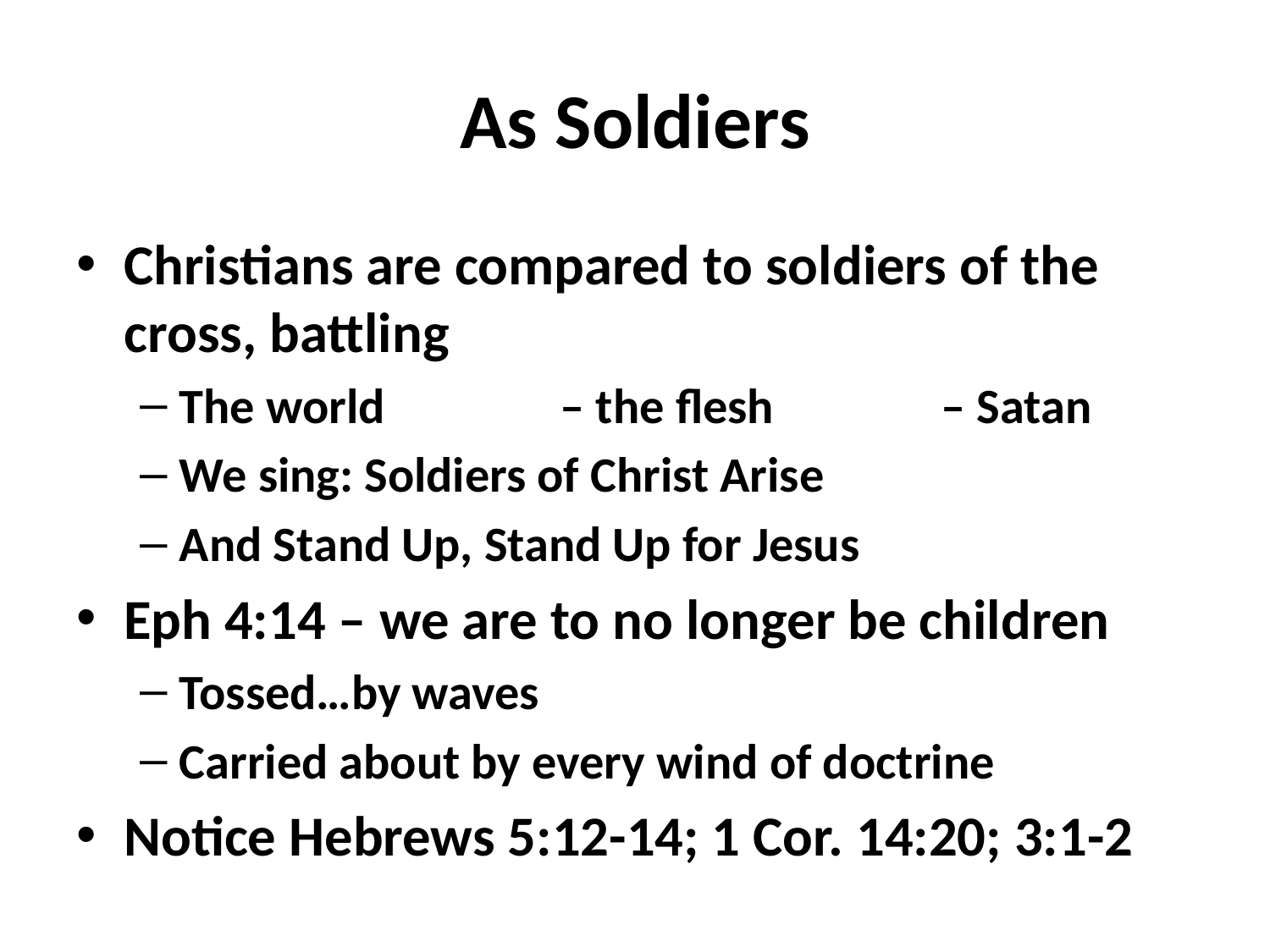

# As Soldiers
Christians are compared to soldiers of the cross, battling
The world 		– the flesh 		– Satan
We sing: Soldiers of Christ Arise
And Stand Up, Stand Up for Jesus
Eph 4:14 – we are to no longer be children
Tossed…by waves
Carried about by every wind of doctrine
Notice Hebrews 5:12-14; 1 Cor. 14:20; 3:1-2